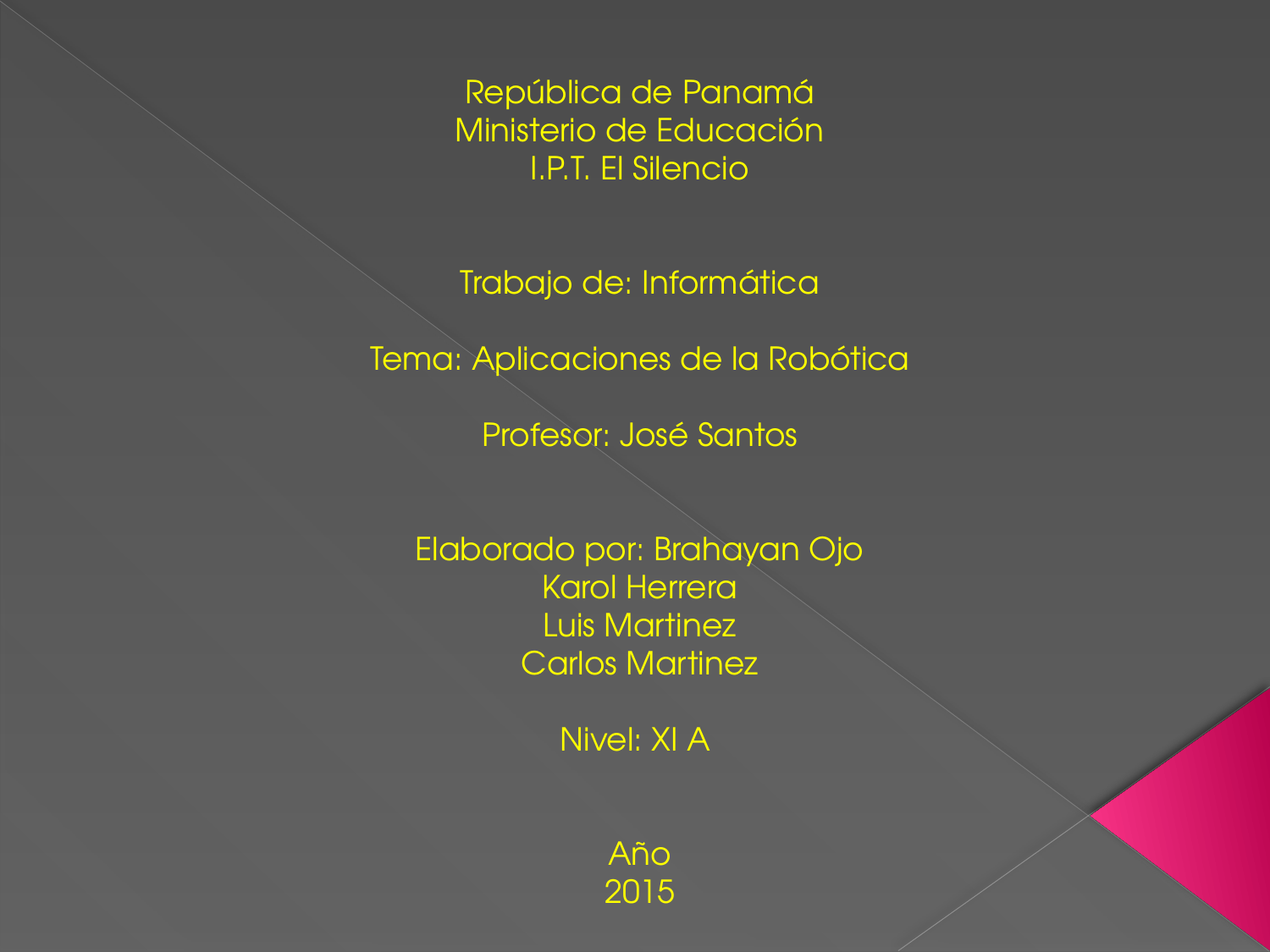

República de Panamá
Ministerio de Educación
I.P.T. El Silencio

Trabajo de: Informática

Tema: Aplicaciones de la Robótica

Profesor: José Santos

Elaborado por: Brahayan Ojo
Karol Herrera
Luis Martinez
Carlos Martinez

Nivel: XI A

Año
2015